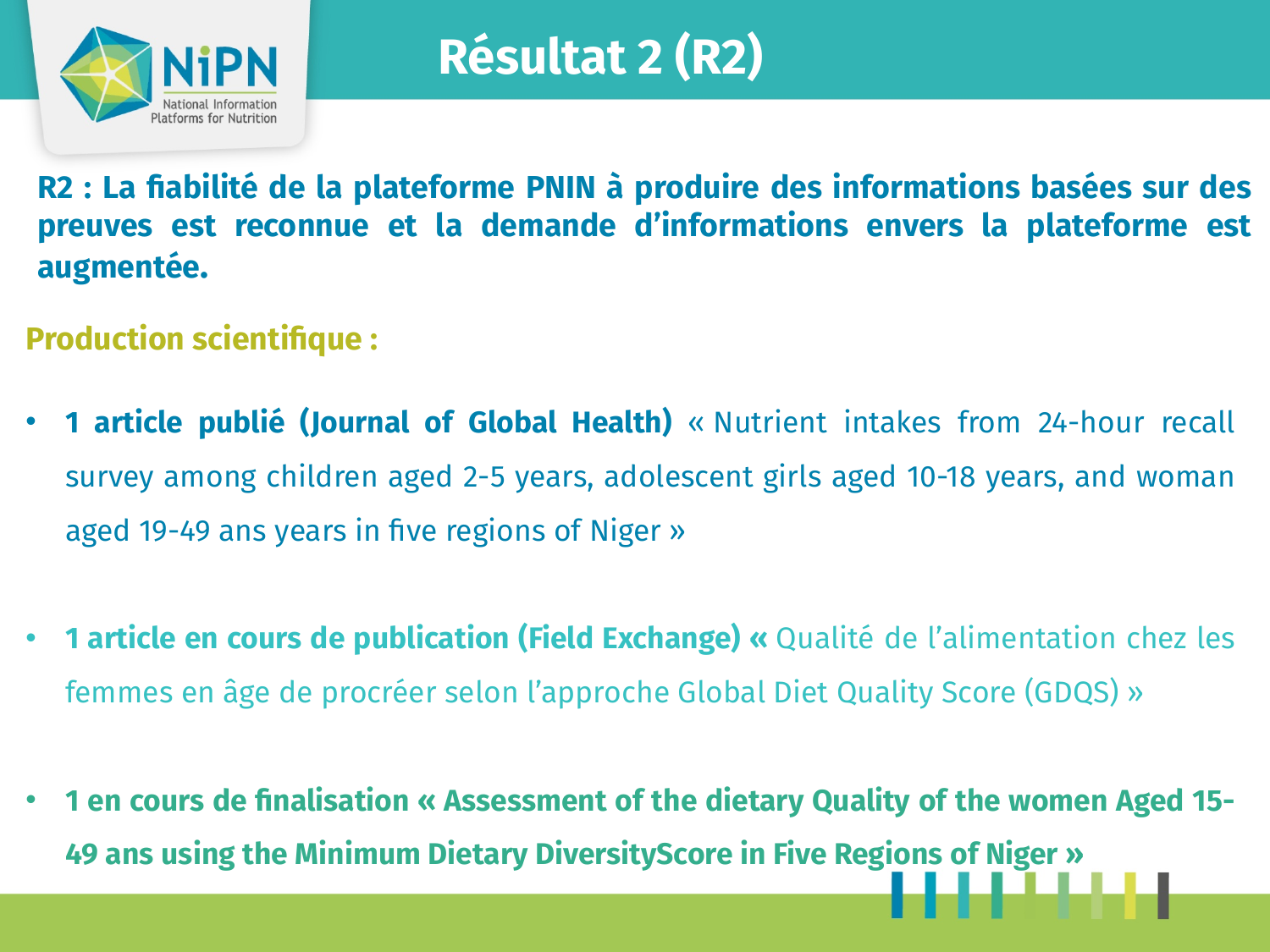

Résultat 2 (R2)
R2 : La fiabilité de la plateforme PNIN à produire des informations basées sur des preuves est reconnue et la demande d’informations envers la plateforme est augmentée.
Production scientifique :

1 article publié (Journal of Global Health) « Nutrient intakes from 24-hour recall survey among children aged 2-5 years, adolescent girls aged 10-18 years, and woman aged 19-49 ans years in five regions of Niger »

1 article en cours de publication (Field Exchange) « Qualité de l’alimentation chez les femmes en âge de procréer selon l’approche Global Diet Quality Score (GDQS) »

1 en cours de finalisation « Assessment of the dietary Quality of the women Aged 15-49 ans using the Minimum Dietary DiversityScore in Five Regions of Niger »